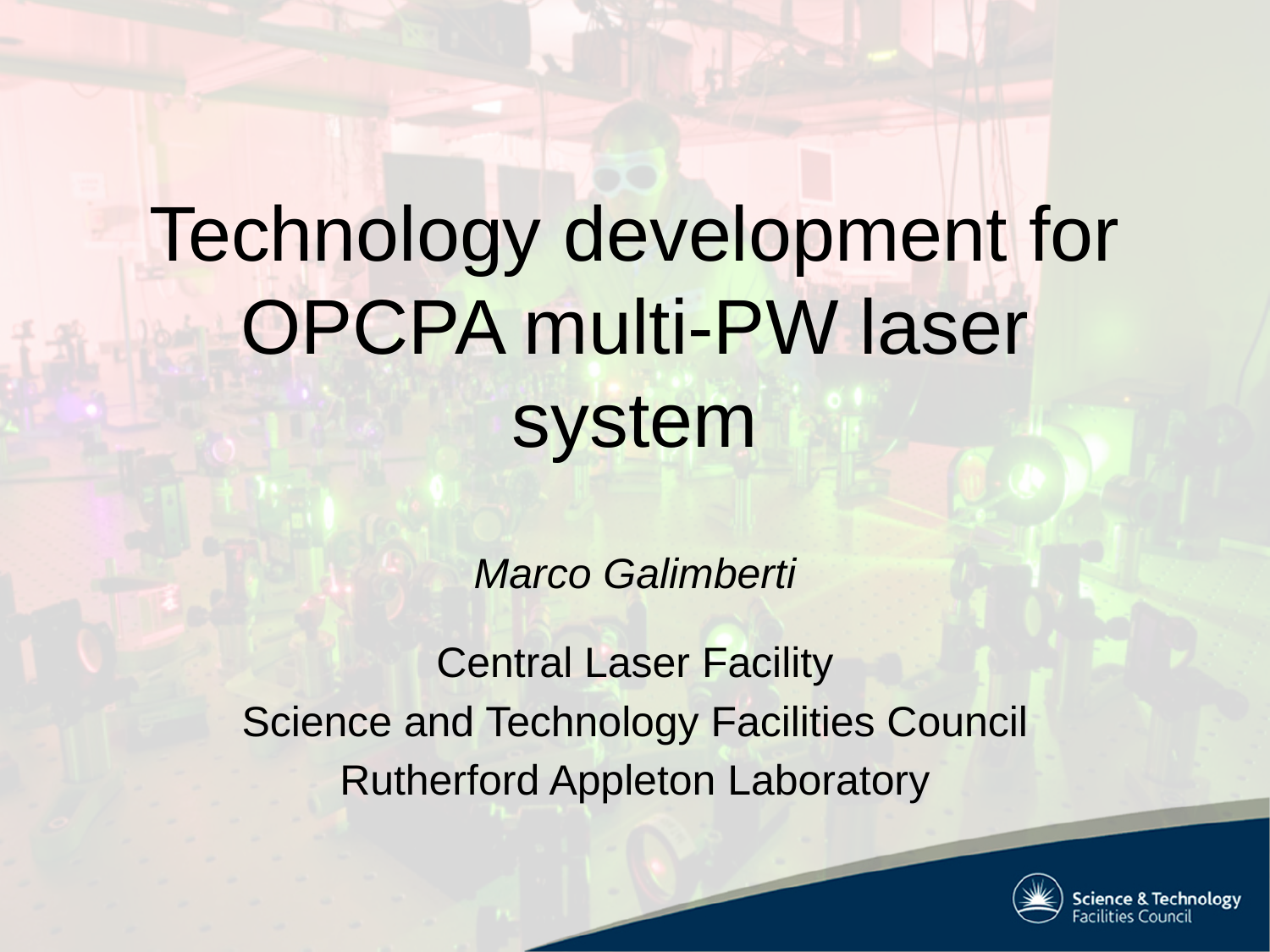

# Technology development for OPCPA multi-PW laser system
Marco Galimberti

Central Laser Facility
Science and Technology Facilities Council
Rutherford Appleton Laboratory